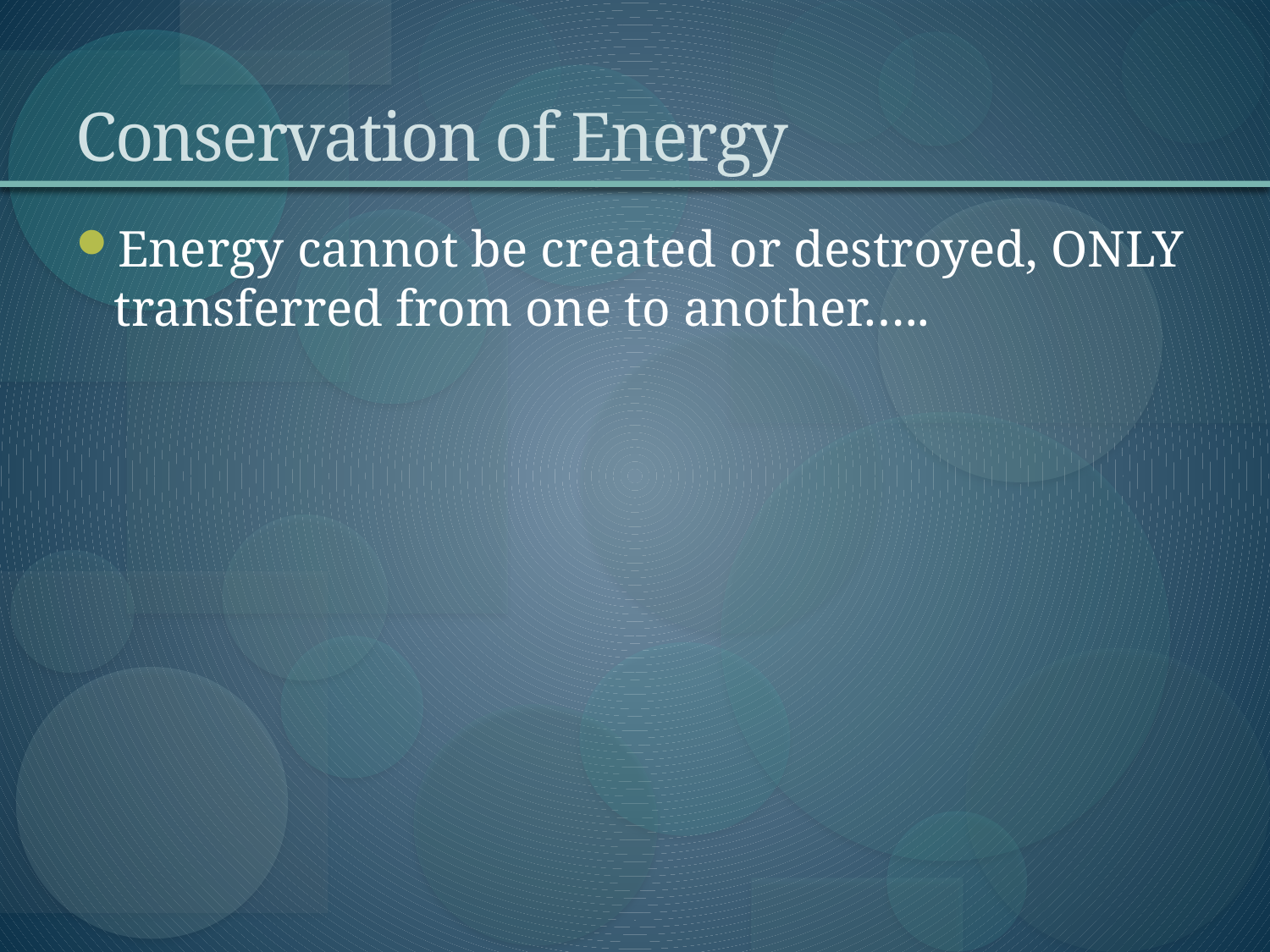

# Conservation of Energy
Energy cannot be created or destroyed, ONLY transferred from one to another…..